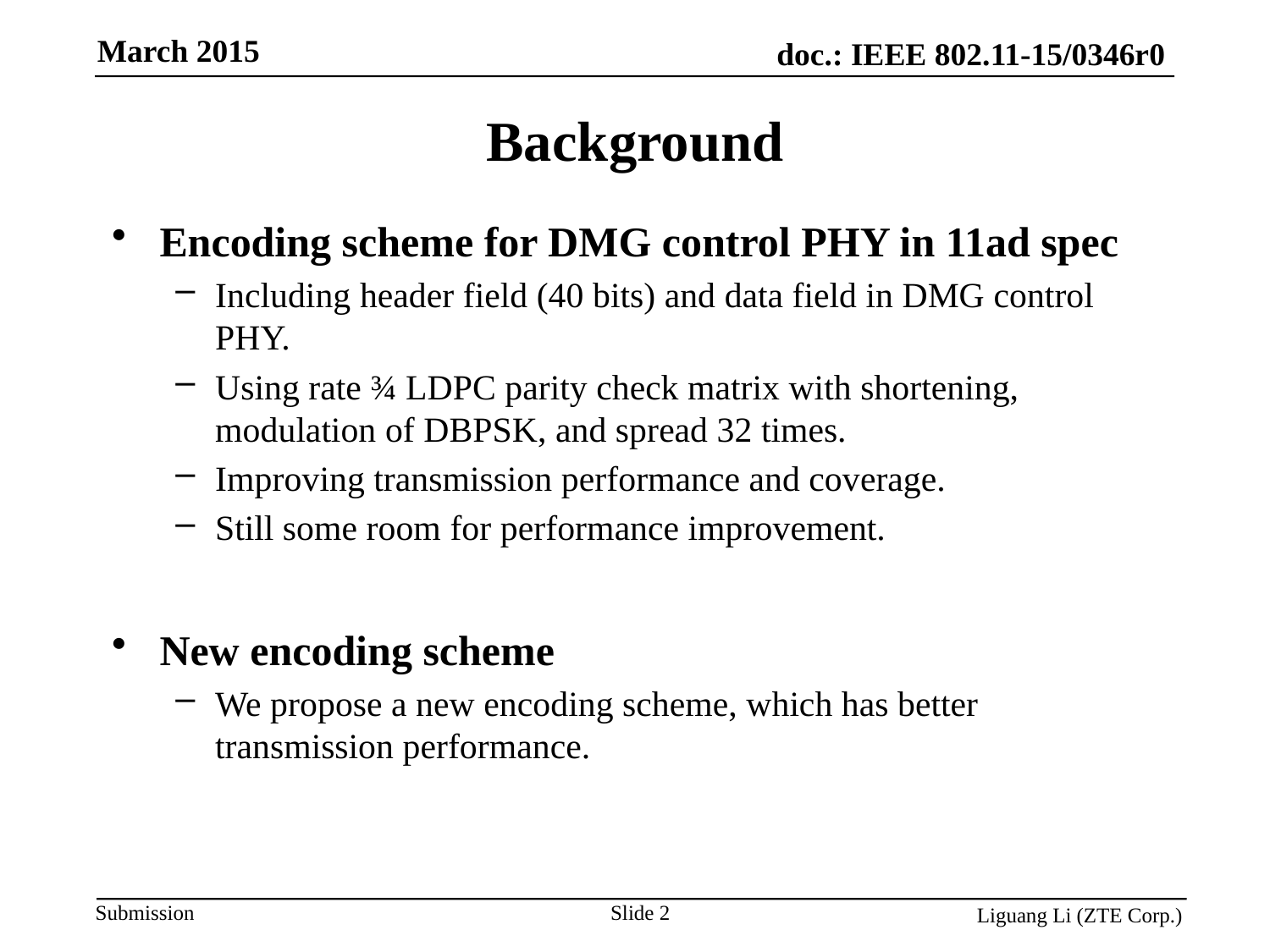

Background
Encoding scheme for DMG control PHY in 11ad spec
Including header field (40 bits) and data field in DMG control PHY.
Using rate ¾ LDPC parity check matrix with shortening, modulation of DBPSK, and spread 32 times.
Improving transmission performance and coverage.
Still some room for performance improvement.

New encoding scheme
We propose a new encoding scheme, which has better transmission performance.

Slide 2
Liguang Li (ZTE Corp.)